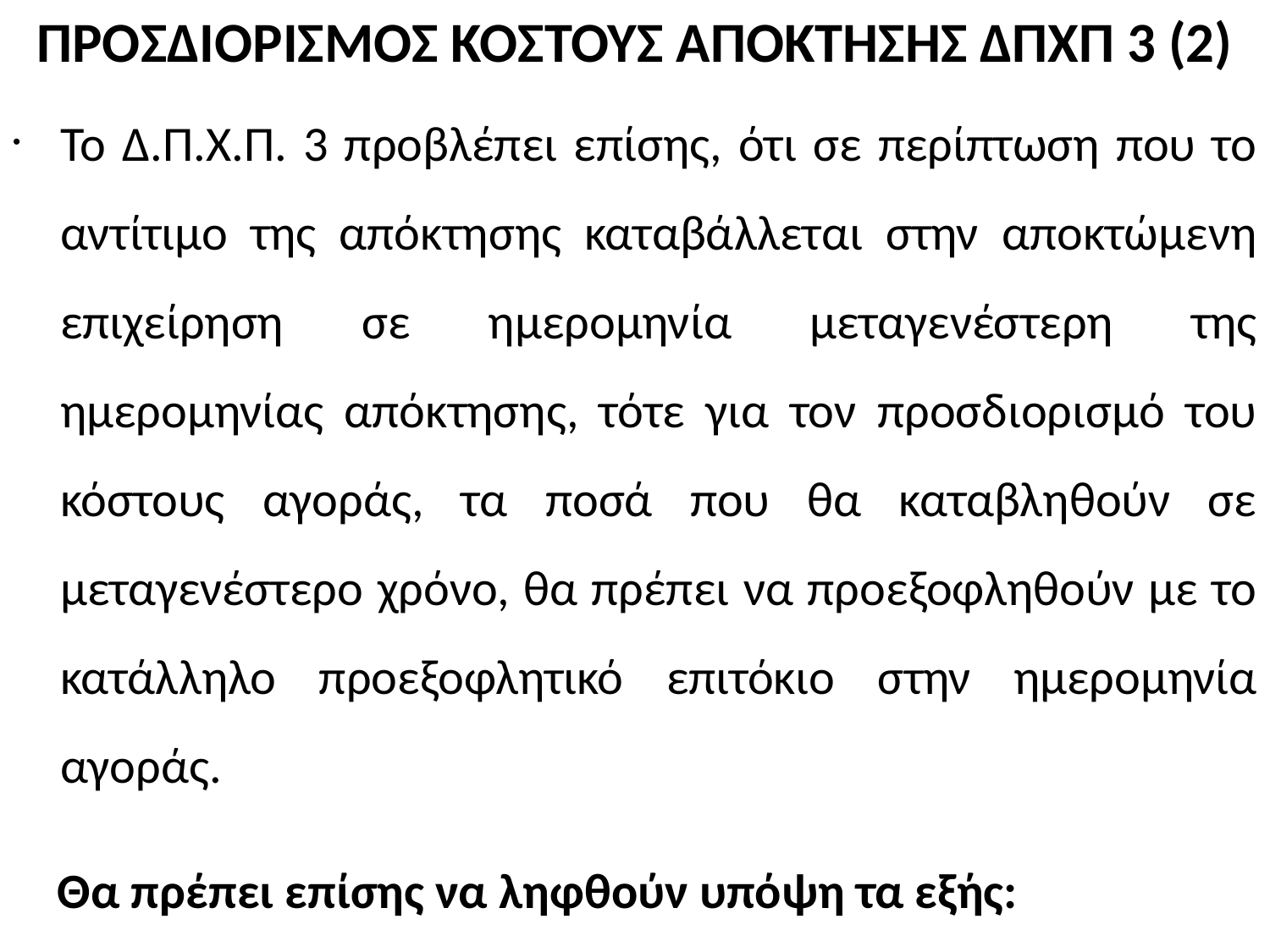

# ΠΡΟΣΔΙΟΡΙΣΜΟΣ ΚΟΣΤΟΥΣ ΑΠΟΚΤΗΣΗΣ ΔΠΧΠ 3 (2)
Το Δ.Π.Χ.Π. 3 προβλέπει επίσης, ότι σε περίπτωση που το αντίτιμο της απόκτησης καταβάλλεται στην αποκτώμενη επιχείρηση σε ημερομηνία μεταγενέστερη της ημερομηνίας απόκτησης, τότε για τον προσδιορισμό του κόστους αγοράς, τα ποσά που θα καταβληθούν σε μεταγενέστερο χρόνο, θα πρέπει να προεξοφληθούν με το κατάλληλο προεξοφλητικό επιτόκιο στην ημερομηνία αγοράς.
    Θα πρέπει επίσης να ληφθούν υπόψη τα εξής: